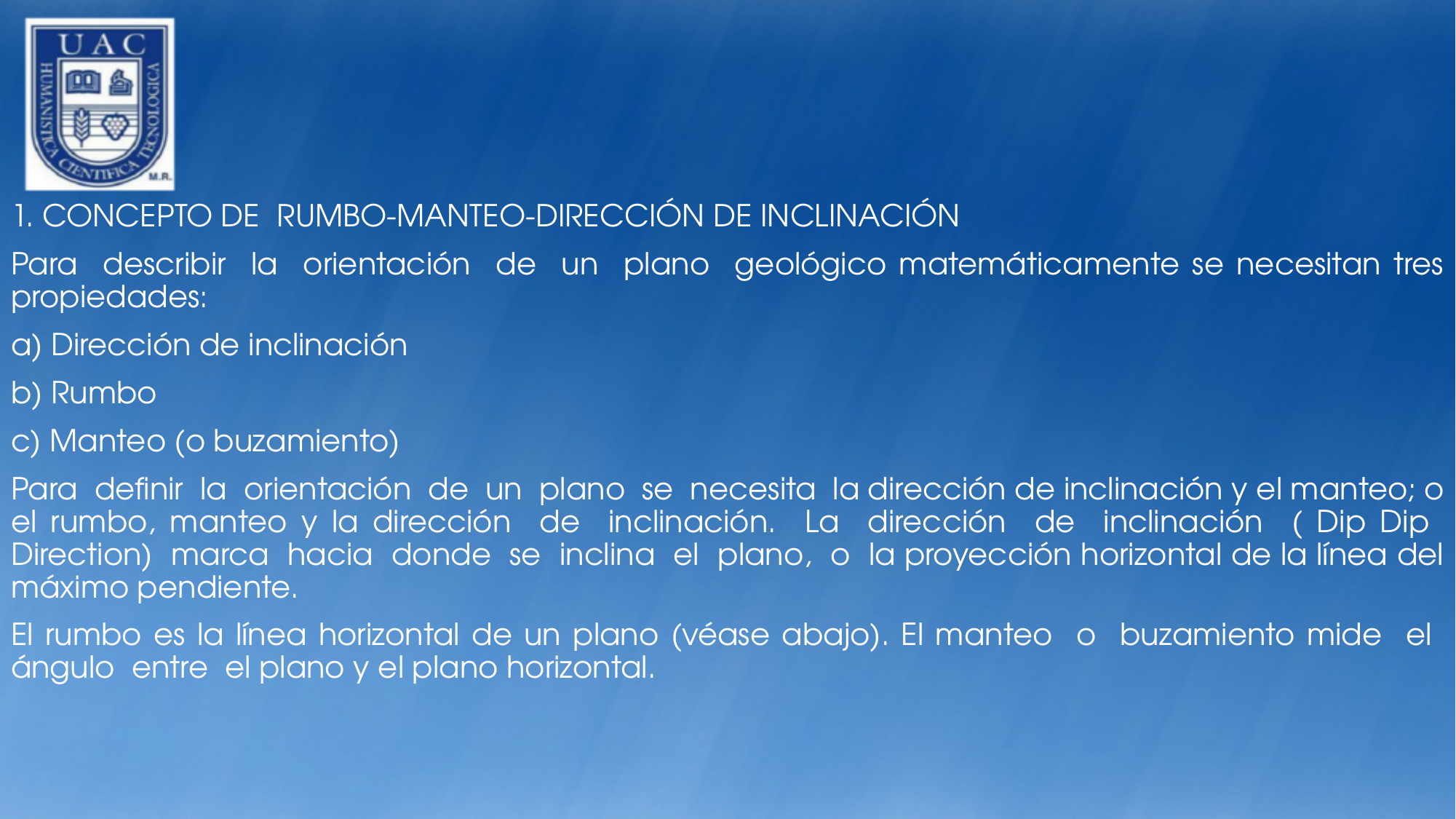

1. CONCEPTO DE  RUMBO-MANTEO-DIRECCIÓN DE INCLINACIÓN
Para  describir  la  orientación  de  un  plano  geológico matemáticamente se necesitan tres propiedades:
a) Dirección de inclinación
b) Rumbo
c) Manteo (o buzamiento)
Para  definir  la  orientación  de  un  plano  se  necesita  la dirección de inclinación y el manteo; o el rumbo, manteo y la dirección  de  inclinación.  La  dirección  de  inclinación  ( Dip Dip  Direction)  marca  hacia  donde  se  inclina  el  plano,  o  la proyección horizontal de la línea del máximo pendiente.
El rumbo es la línea horizontal de un plano (véase abajo). El manteo  o  buzamiento mide  el  ángulo  entre  el plano y el plano horizontal.